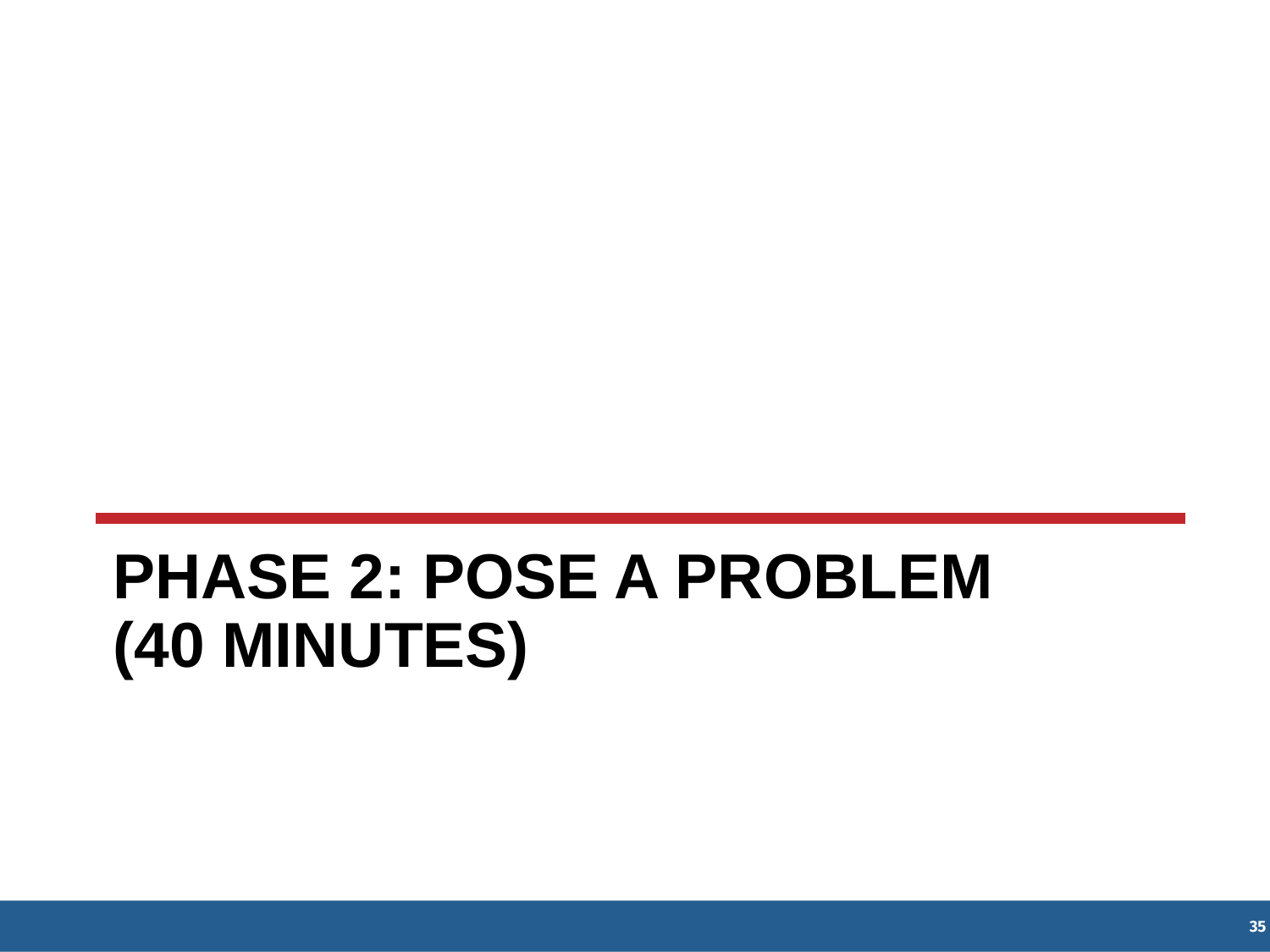

# Phase 2: pose a Problem (40 minutes)